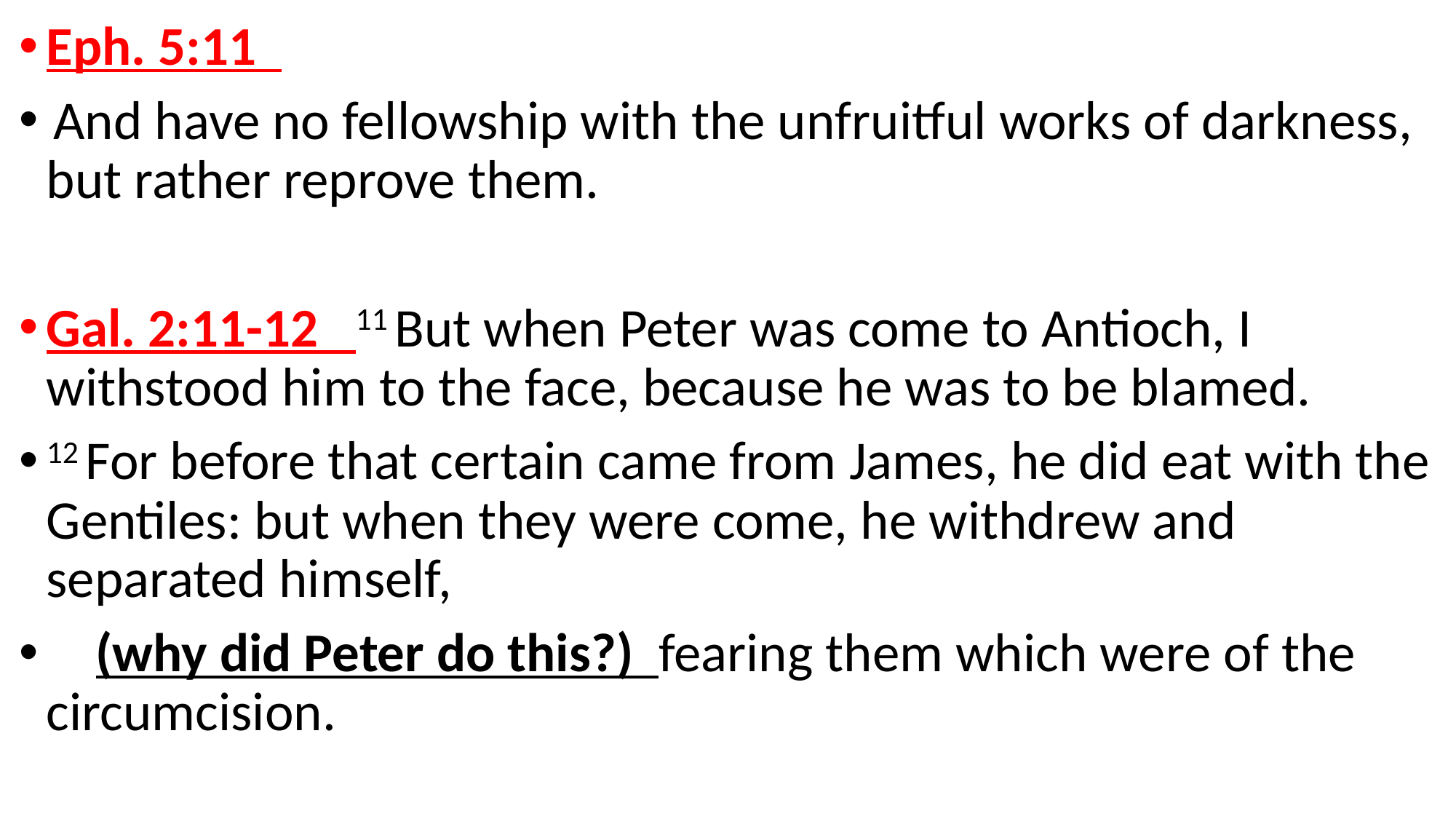

Eph. 5:11
 And have no fellowship with the unfruitful works of darkness, but rather reprove them.

Gal. 2:11-12   11 But when Peter was come to Antioch, I withstood him to the face, because he was to be blamed.
12 For before that certain came from James, he did eat with the Gentiles: but when they were come, he withdrew and separated himself,
    (why did Peter do this?)  fearing them which were of the circumcision.